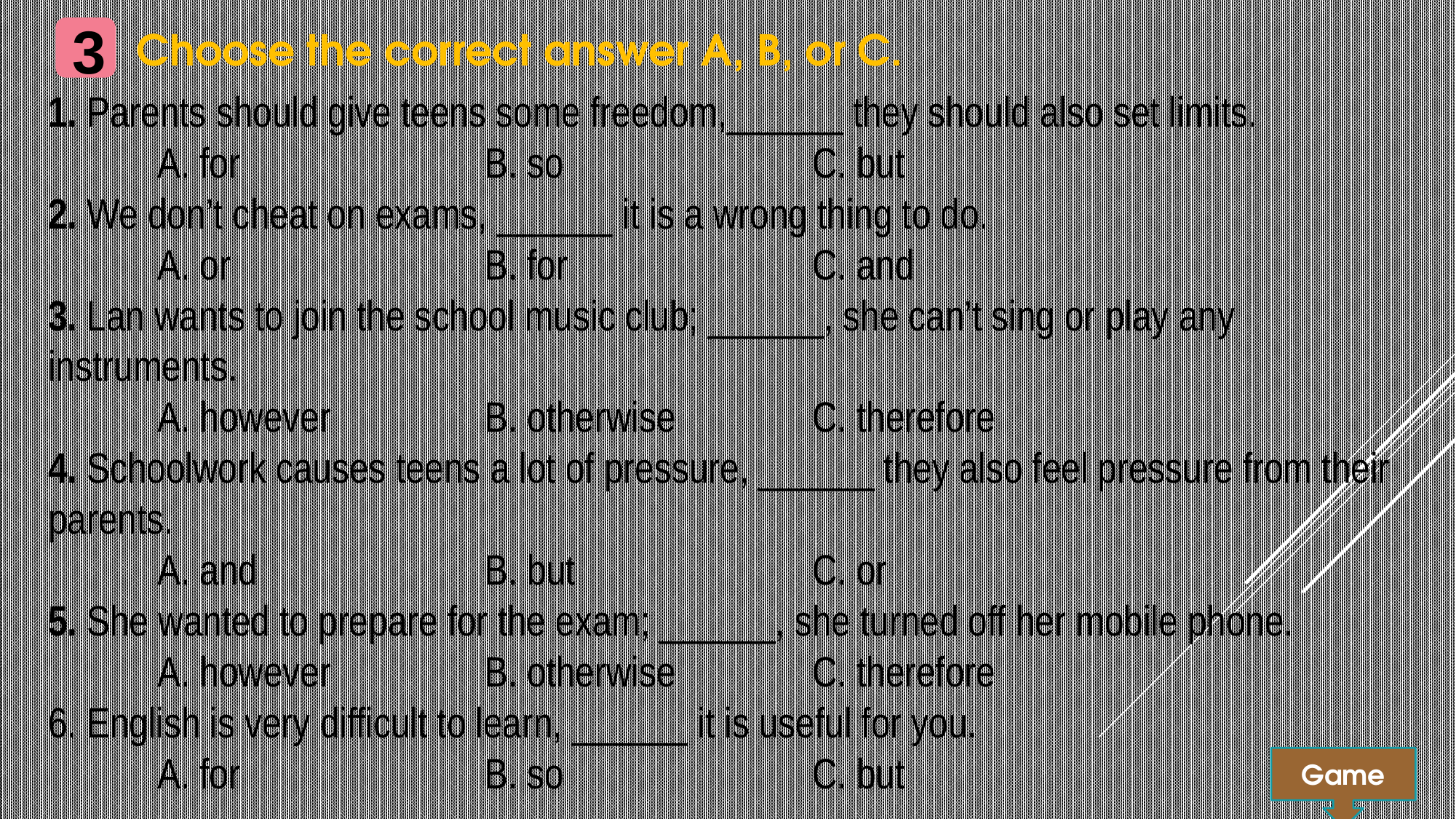

3

Choose the correct answer A, B, or C.
1. Parents should give teens some freedom,______ they should also set limits.
	A. for			B. so			C. but
2. We don’t cheat on exams, ______ it is a wrong thing to do.
	A. or			B. for			C. and
3. Lan wants to join the school music club; ______, she can’t sing or play any instruments.
	A. however		B. otherwise		C. therefore
4. Schoolwork causes teens a lot of pressure, ______ they also feel pressure from their parents.
	A. and			B. but			C. or
5. She wanted to prepare for the exam; ______, she turned off her mobile phone.
	A. however		B. otherwise		C. therefore
6. English is very difficult to learn, ______ it is useful for you.
	A. for			B. so			C. but
Game